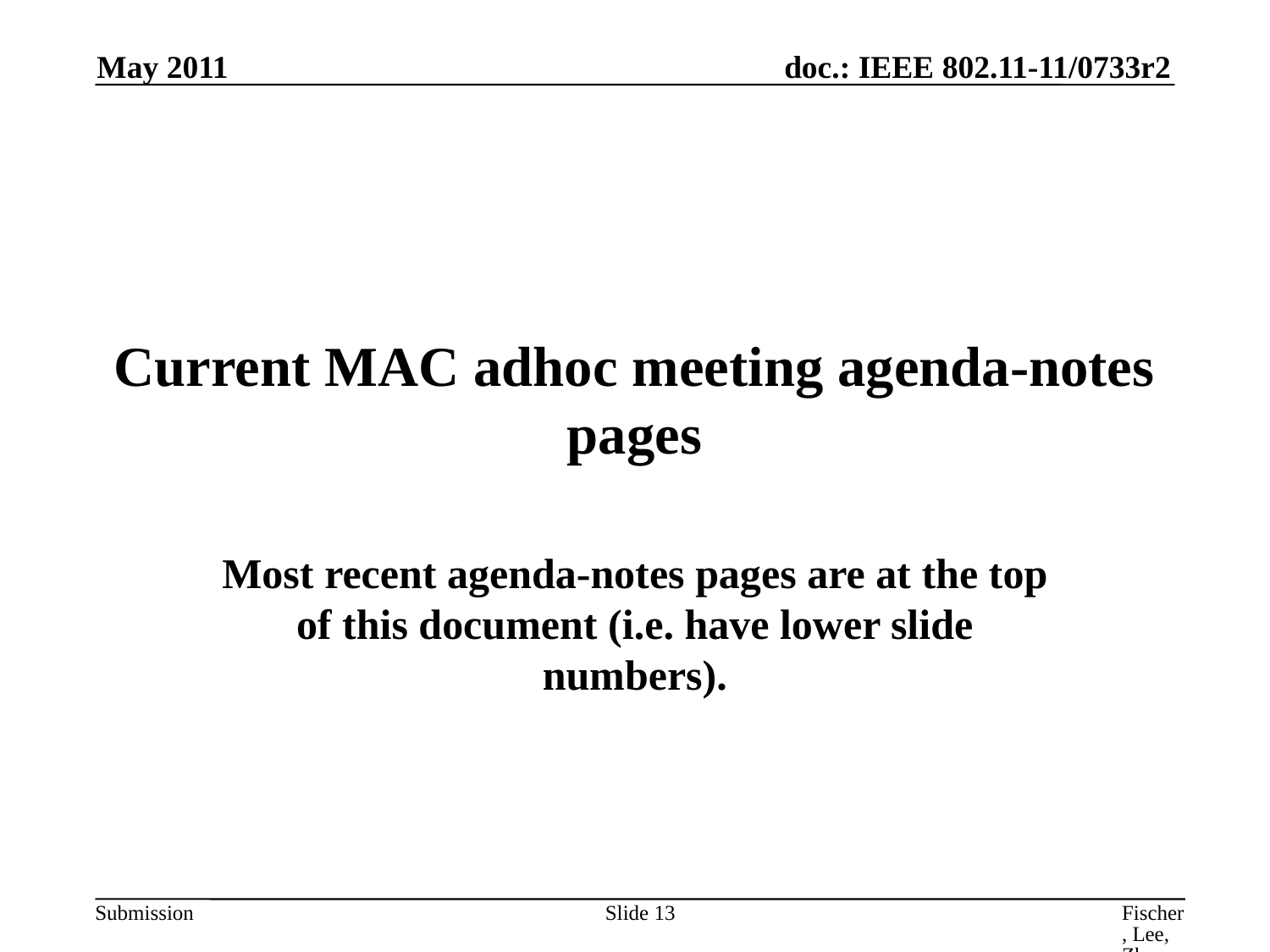

May 2011
# Current MAC adhoc meeting agenda-notes pages
Most recent agenda-notes pages are at the top of this document (i.e. have lower slide numbers).
Slide 13
Fischer, Lee, Zhu